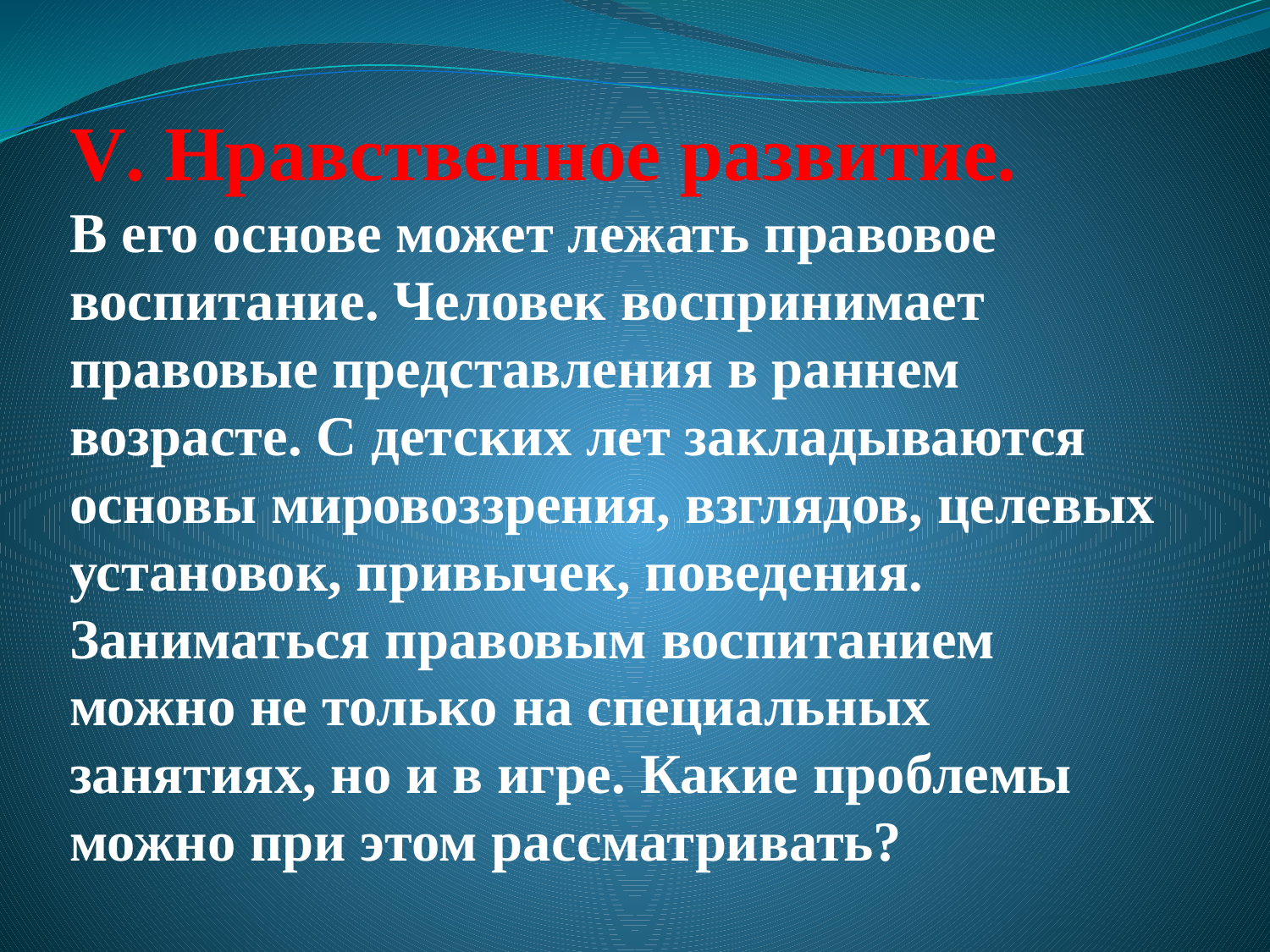

# V. Нравственное развитие. В его основе может лежать правовое воспитание. Человек воспринимает правовые представления в раннем возрасте. С детских лет закладываются основы мировоззрения, взглядов, целевых установок, привычек, поведения. Заниматься правовым воспитанием можно не только на специальных занятиях, но и в игре. Какие проблемы можно при этом рассматривать?